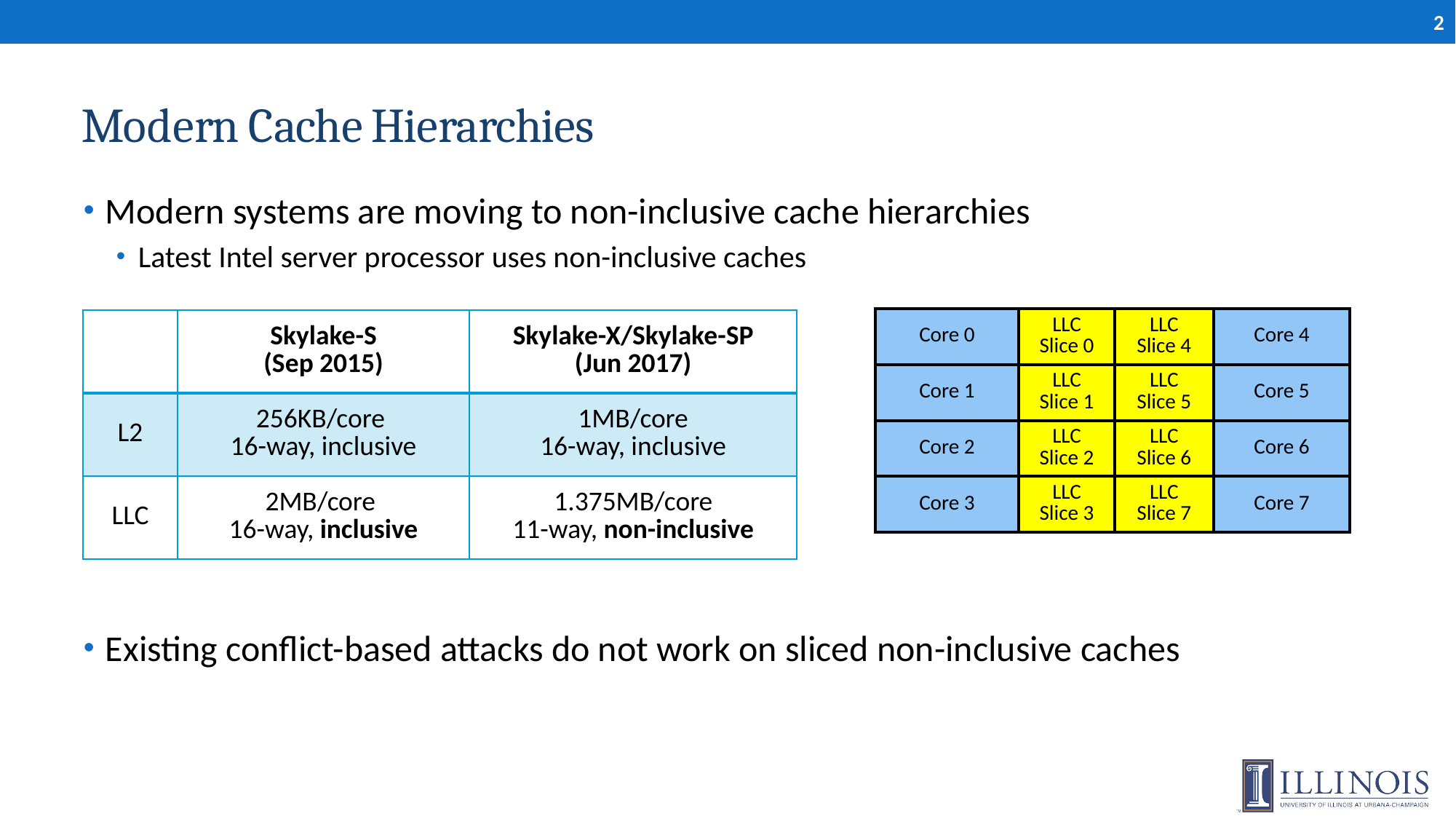

2
# Modern Cache Hierarchies
Modern systems are moving to non-inclusive cache hierarchies
Latest Intel server processor uses non-inclusive caches

Existing conflict-based attacks do not work on sliced non-inclusive caches
| Core 0 | LLC Slice 0 | LLC Slice 4 | Core 4 |
| --- | --- | --- | --- |
| Core 1 | LLC Slice 1 | LLC Slice 5 | Core 5 |
| Core 2 | LLC Slice 2 | LLC Slice 6 | Core 6 |
| Core 3 | LLC Slice 3 | LLC Slice 7 | Core 7 |
|  | Skylake-S (Sep 2015) | Skylake-X/Skylake-SP (Jun 2017) |
| --- | --- | --- |
| L2 | 256KB/core 16-way, inclusive | 1MB/core 16-way, inclusive |
| LLC | 2MB/core 16-way, inclusive | 1.375MB/core 11-way, non-inclusive |